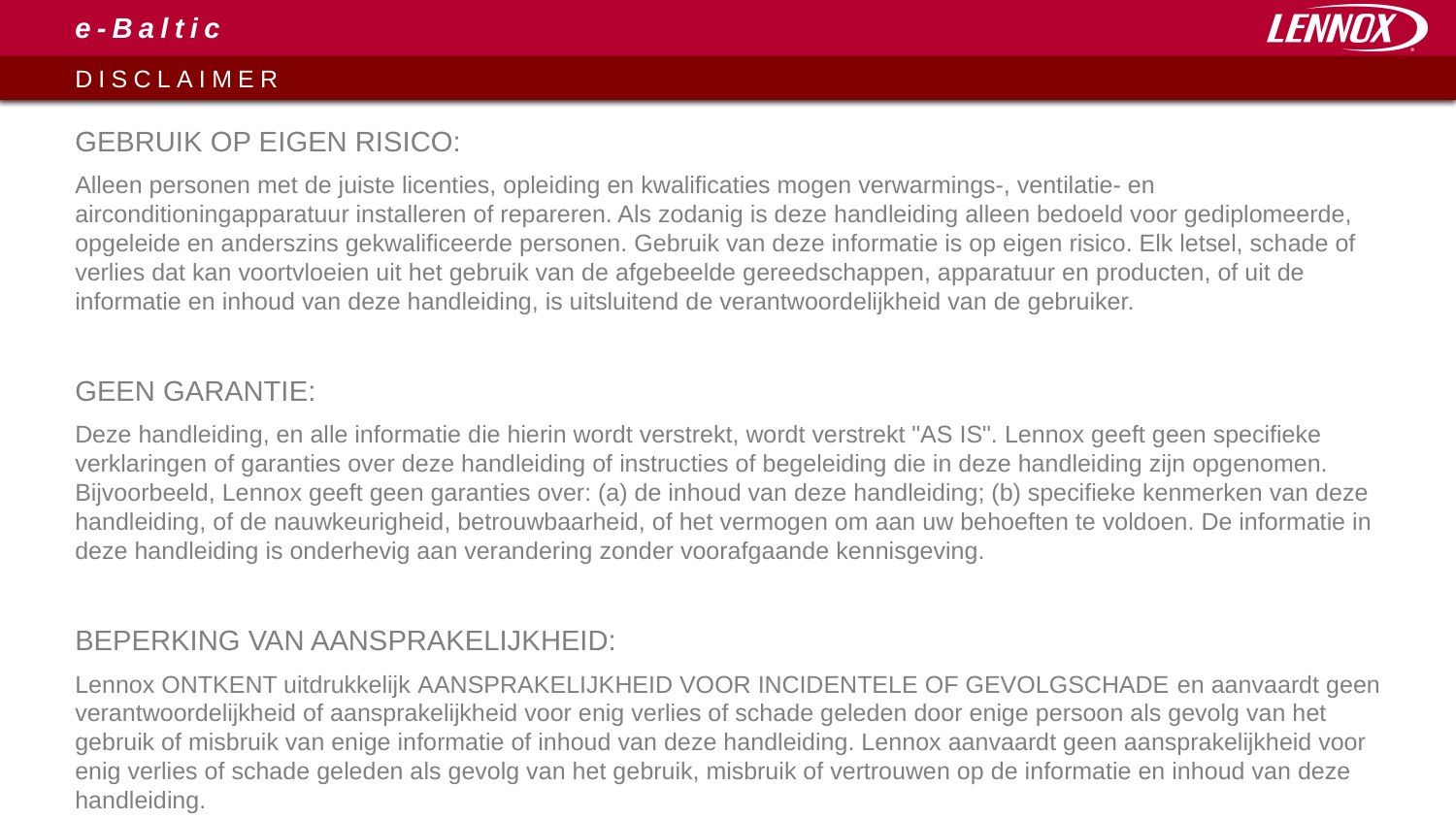

# e-Baltic
DISCLAIMER
GEBRUIK OP EIGEN RISICO:
Alleen personen met de juiste licenties, opleiding en kwalificaties mogen verwarmings-, ventilatie- en airconditioningapparatuur installeren of repareren. Als zodanig is deze handleiding alleen bedoeld voor gediplomeerde, opgeleide en anderszins gekwalificeerde personen. Gebruik van deze informatie is op eigen risico. Elk letsel, schade of verlies dat kan voortvloeien uit het gebruik van de afgebeelde gereedschappen, apparatuur en producten, of uit de informatie en inhoud van deze handleiding, is uitsluitend de verantwoordelijkheid van de gebruiker.

GEEN GARANTIE:
Deze handleiding, en alle informatie die hierin wordt verstrekt, wordt verstrekt "AS IS". Lennox geeft geen specifieke verklaringen of garanties over deze handleiding of instructies of begeleiding die in deze handleiding zijn opgenomen. Bijvoorbeeld, Lennox geeft geen garanties over: (a) de inhoud van deze handleiding; (b) specifieke kenmerken van deze handleiding, of de nauwkeurigheid, betrouwbaarheid, of het vermogen om aan uw behoeften te voldoen. De informatie in deze handleiding is onderhevig aan verandering zonder voorafgaande kennisgeving.

BEPERKING VAN AANSPRAKELIJKHEID:
Lennox ONTKENT uitdrukkelijk AANSPRAKELIJKHEID VOOR INCIDENTELE OF GEVOLGSCHADE en aanvaardt geen verantwoordelijkheid of aansprakelijkheid voor enig verlies of schade geleden door enige persoon als gevolg van het gebruik of misbruik van enige informatie of inhoud van deze handleiding. Lennox aanvaardt geen aansprakelijkheid voor enig verlies of schade geleden als gevolg van het gebruik, misbruik of vertrouwen op de informatie en inhoud van deze handleiding.